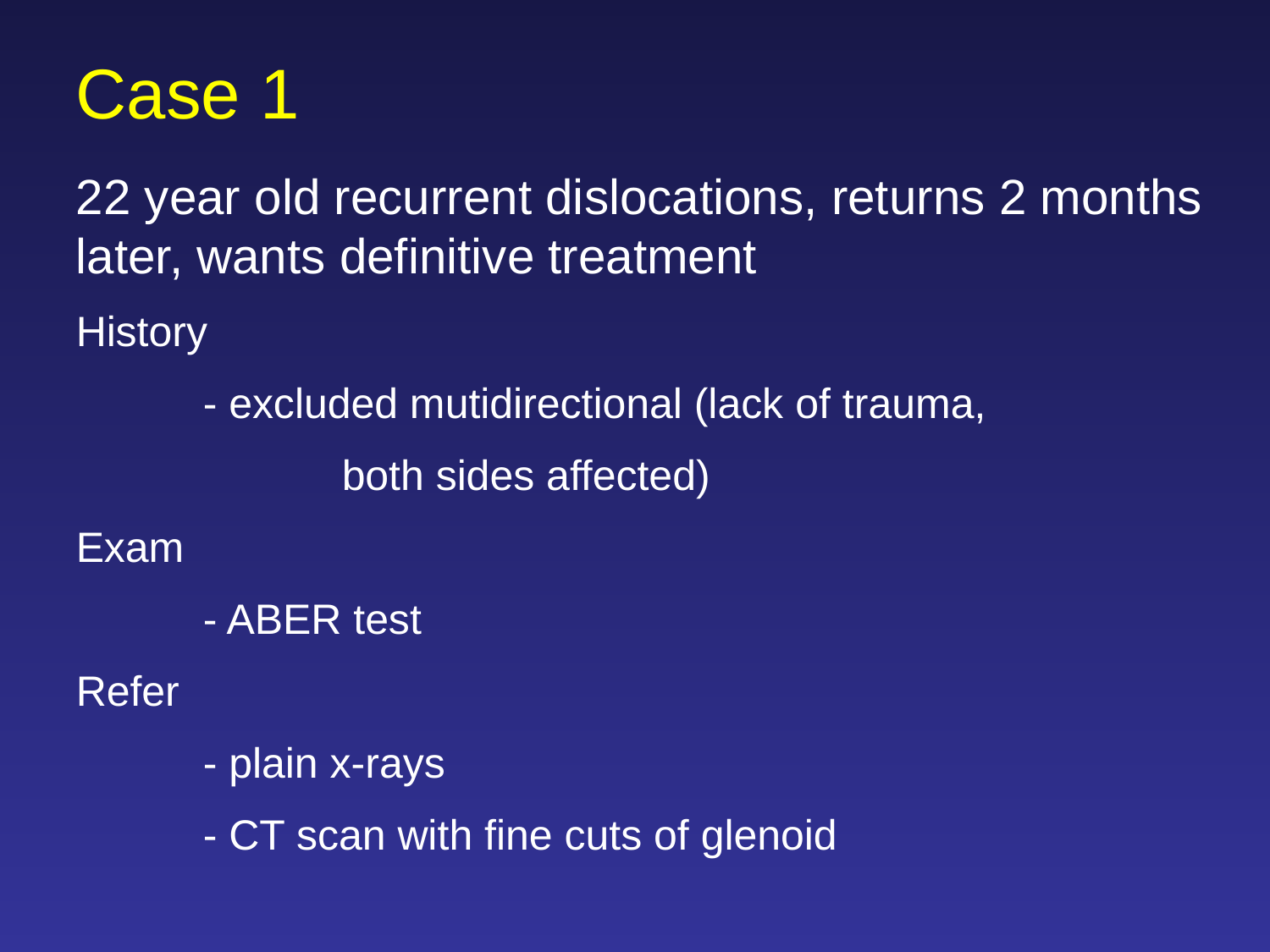

Case 1
22 year old recurrent dislocations, returns 2 months later, wants definitive treatment
History
	- excluded mutidirectional (lack of trauma,
		 both sides affected)
Exam
	- ABER test
Refer
	- plain x-rays
	- CT scan with fine cuts of glenoid